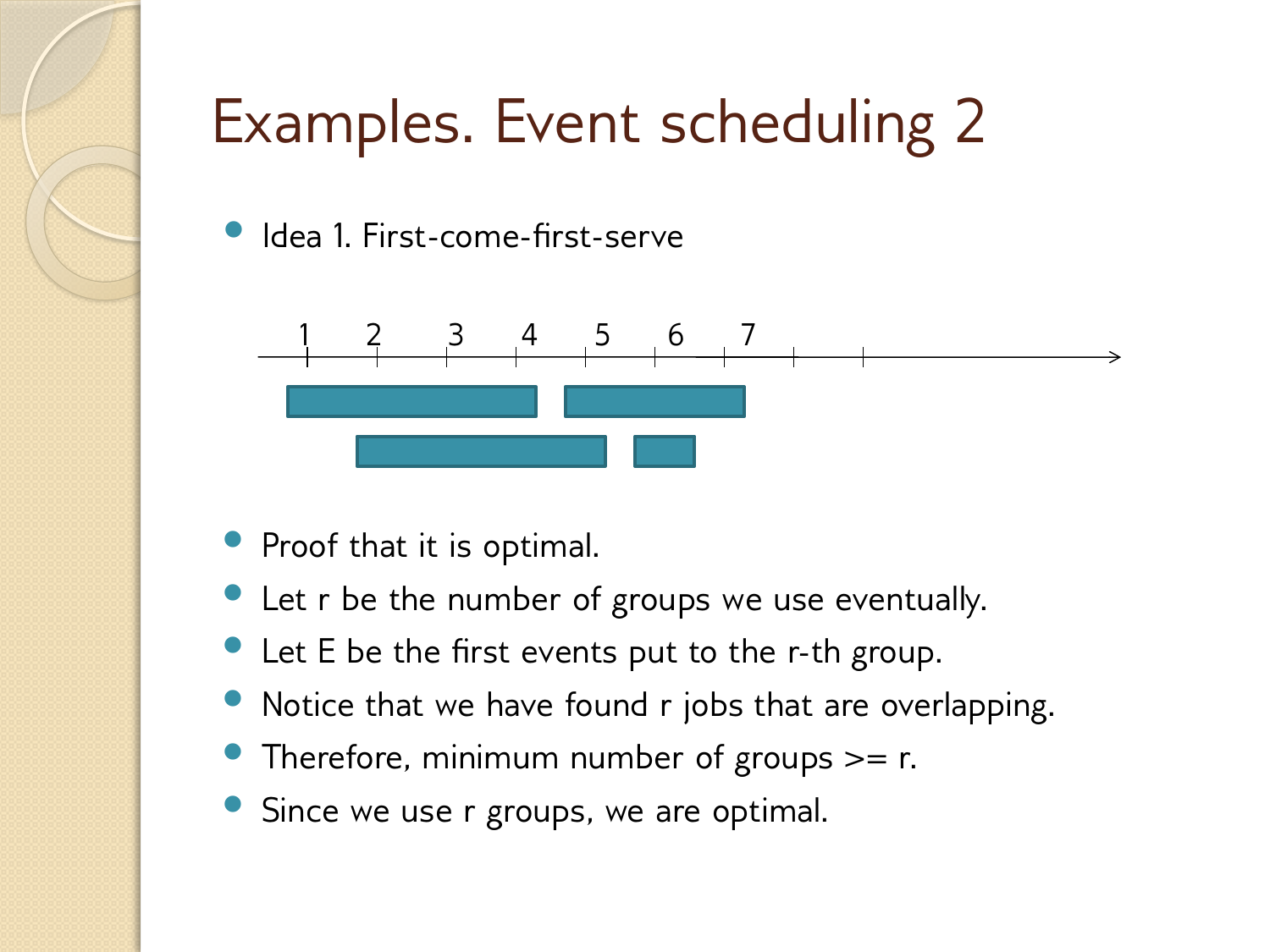

# Examples. Event scheduling 2
Idea 1. First-come-first-serve
 1      2       3      4      5      6      7

Proof that it is optimal.
Let r be the number of groups we use eventually.
Let E be the first events put to the r-th group.
Notice that we have found r jobs that are overlapping.
Therefore, minimum number of groups >= r.
Since we use r groups, we are optimal.